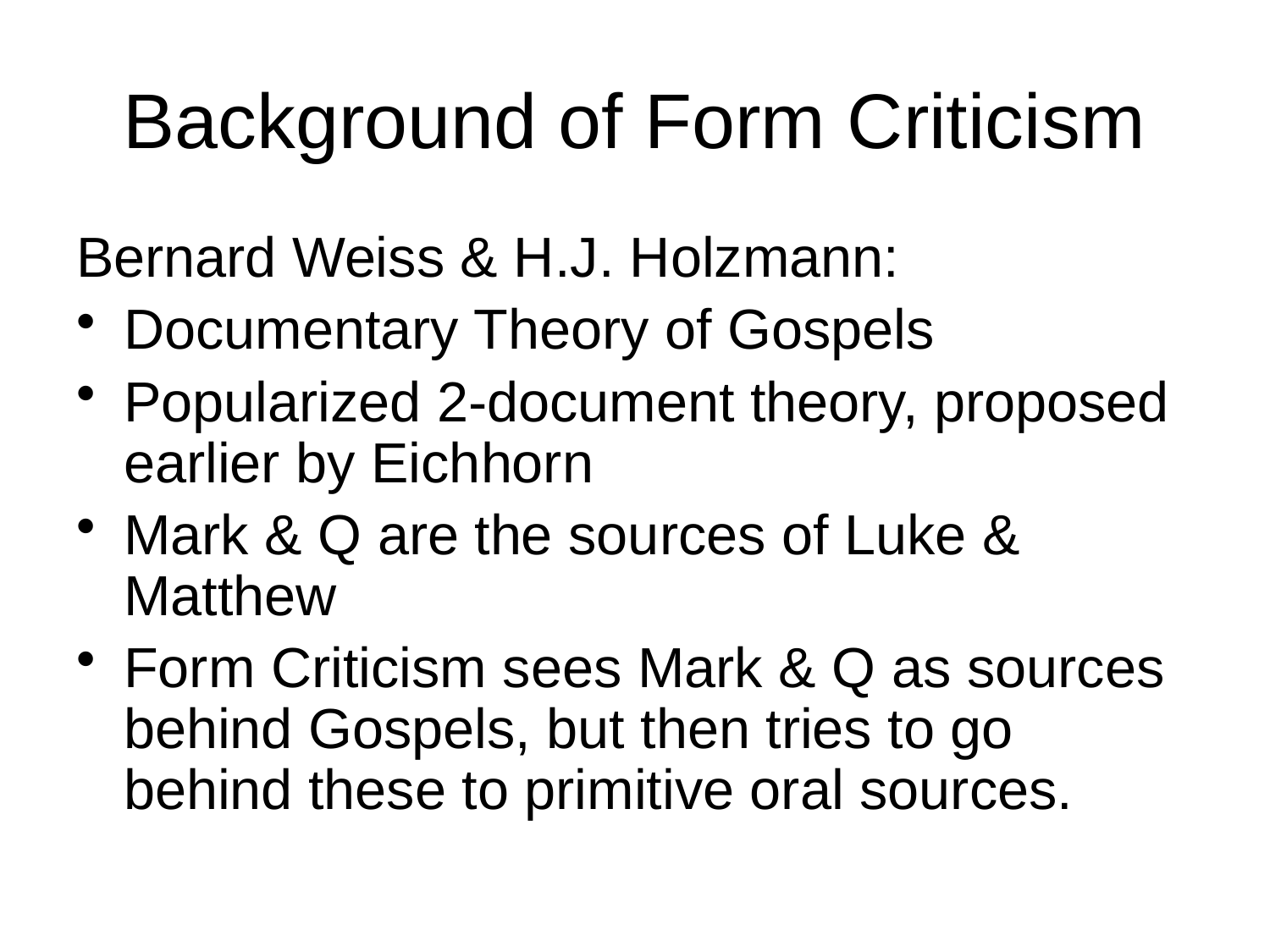

# Background of Form Criticism
Bernard Weiss & H.J. Holzmann:
Documentary Theory of Gospels
Popularized 2-document theory, proposed earlier by Eichhorn
Mark & Q are the sources of Luke & Matthew
Form Criticism sees Mark & Q as sources behind Gospels, but then tries to go behind these to primitive oral sources.